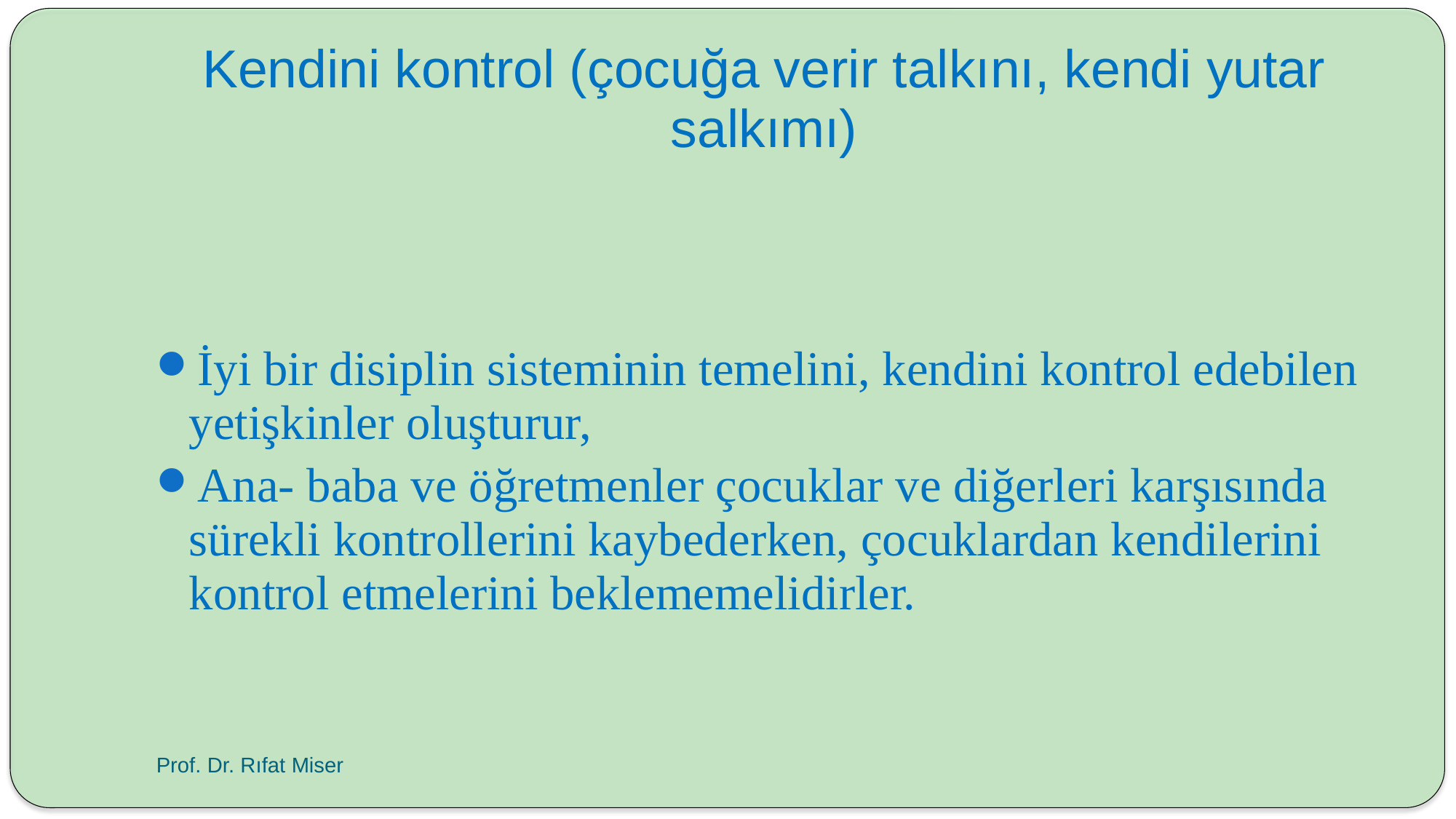

# Kendini kontrol (çocuğa verir talkını, kendi yutar salkımı)
İyi bir disiplin sisteminin temelini, kendini kontrol edebilen yetişkinler oluşturur,
Ana- baba ve öğretmenler çocuklar ve diğerleri karşısında sürekli kontrollerini kaybederken, çocuklardan kendilerini kontrol etmelerini beklememelidirler.
Prof. Dr. Rıfat Miser